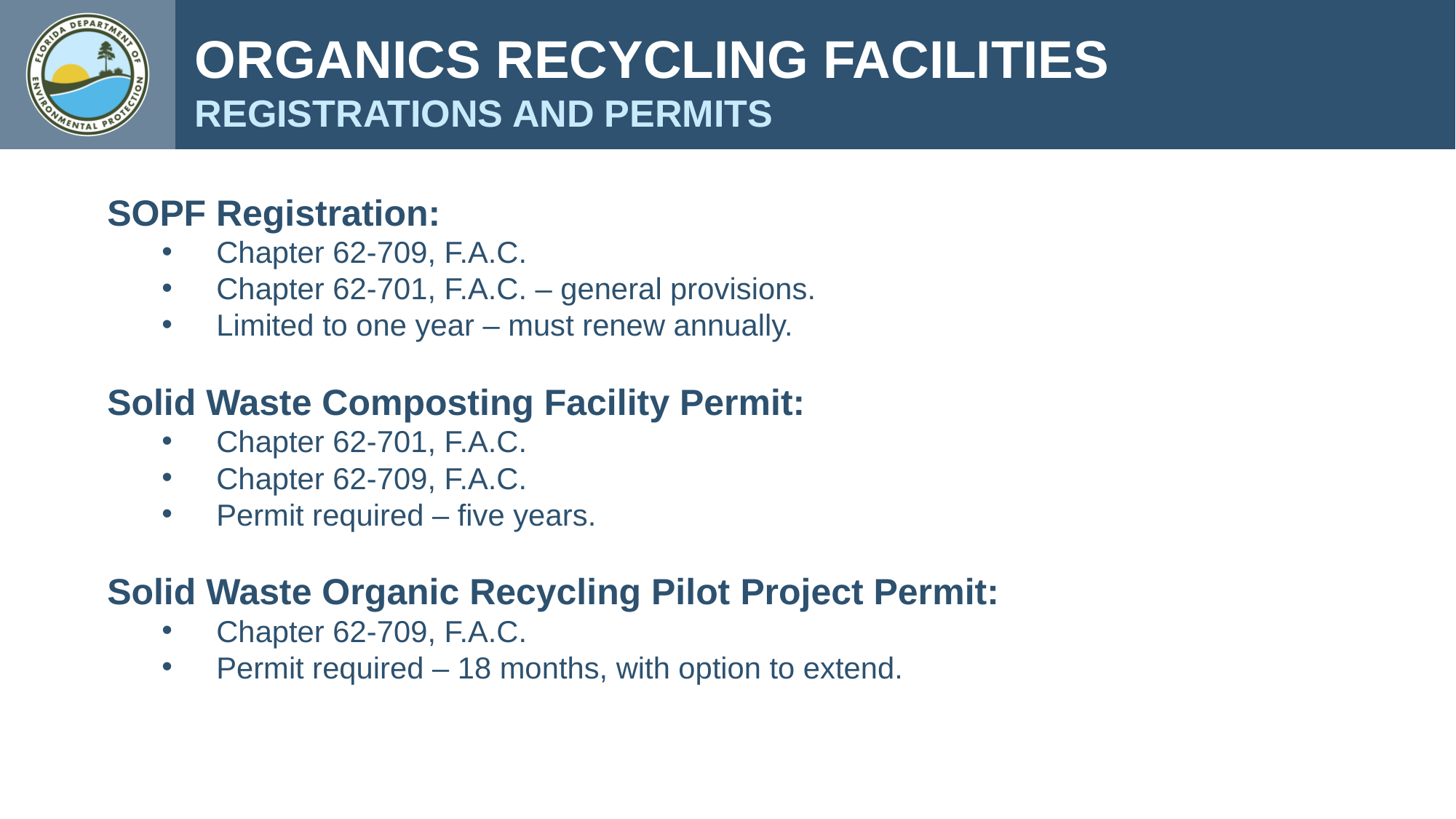

ORGANICS RECYCLING FACILITIES
REGISTRATIONS AND PERMITS
SOPF Registration:
Chapter 62-709, F.A.C.
Chapter 62-701, F.A.C. – general provisions.
Limited to one year – must renew annually.

Solid Waste Composting Facility Permit:
Chapter 62-701, F.A.C.
Chapter 62-709, F.A.C.
Permit required – five years.

Solid Waste Organic Recycling Pilot Project Permit:
Chapter 62-709, F.A.C.
Permit required – 18 months, with option to extend.